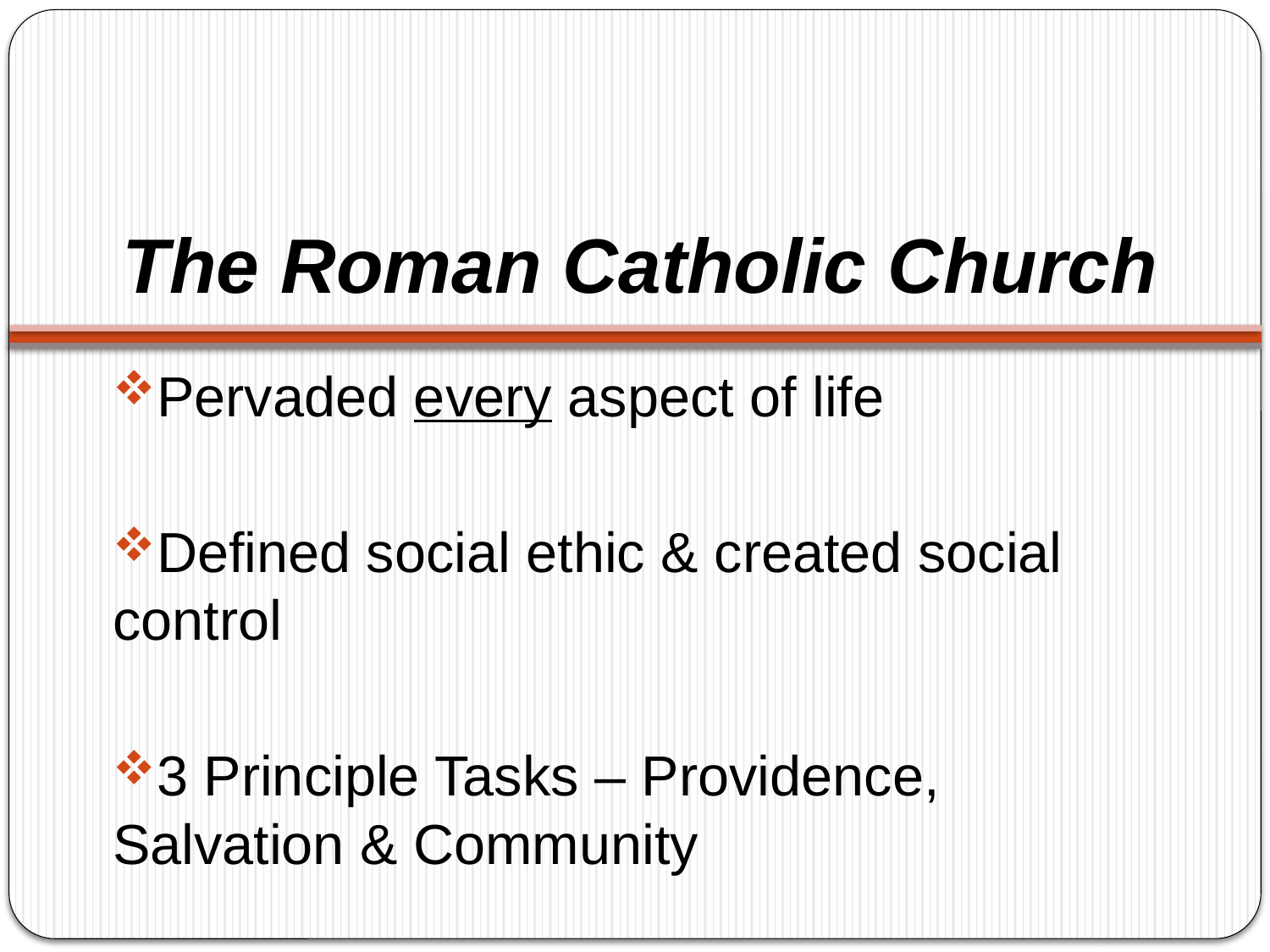

# The Roman Catholic Church
Pervaded every aspect of life

Defined social ethic & created social control

3 Principle Tasks – Providence, Salvation & Community